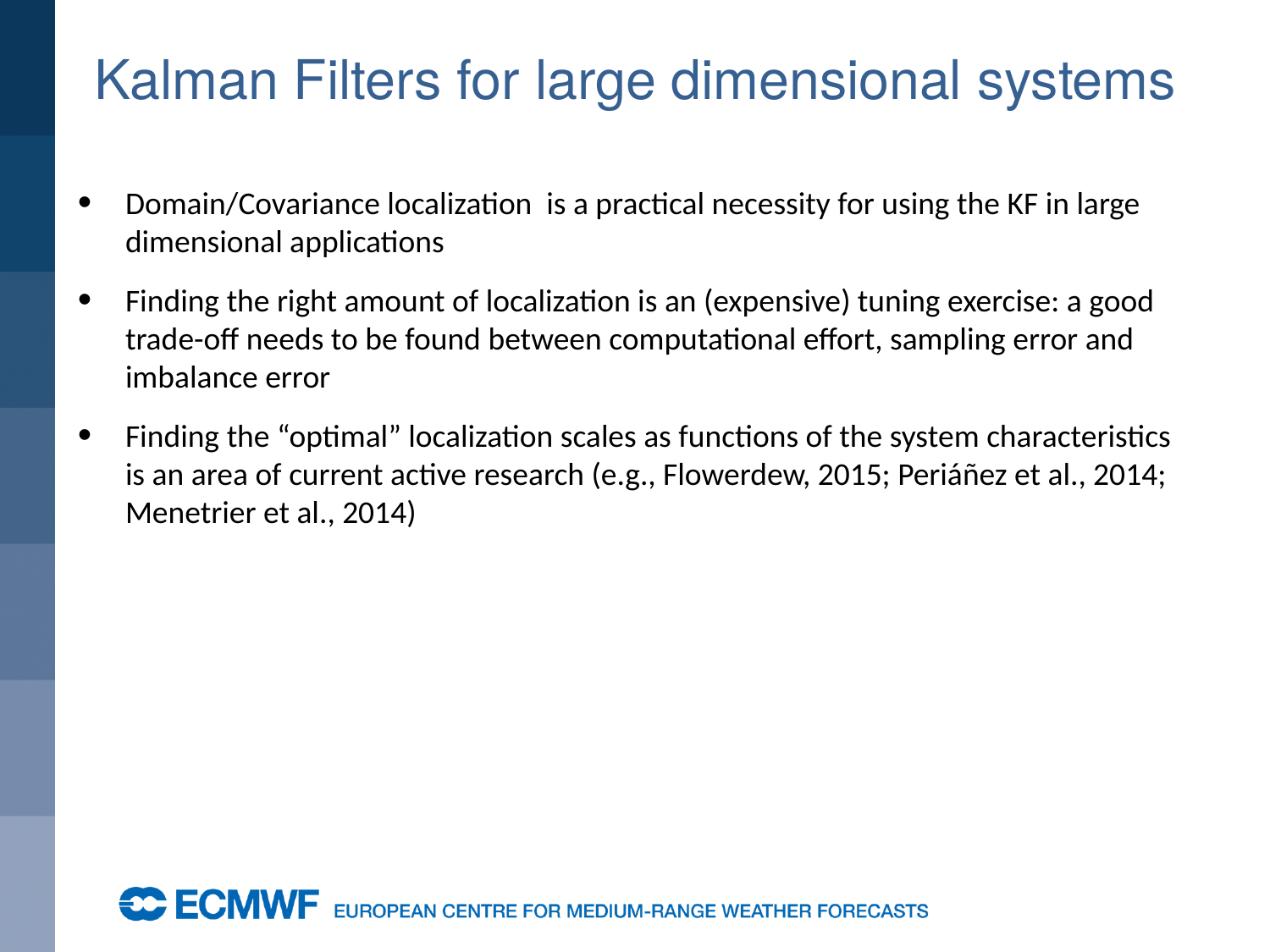

# Kalman Filters for large dimensional systems
Domain/Covariance localization  is a practical necessity for using the KF in large dimensional applications
Finding the right amount of localization is an (expensive) tuning exercise: a good trade-off needs to be found between computational effort, sampling error and imbalance error
Finding the “optimal” localization scales as functions of the system characteristics is an area of current active research (e.g., Flowerdew, 2015; Periáñez et al., 2014; Menetrier et al., 2014)